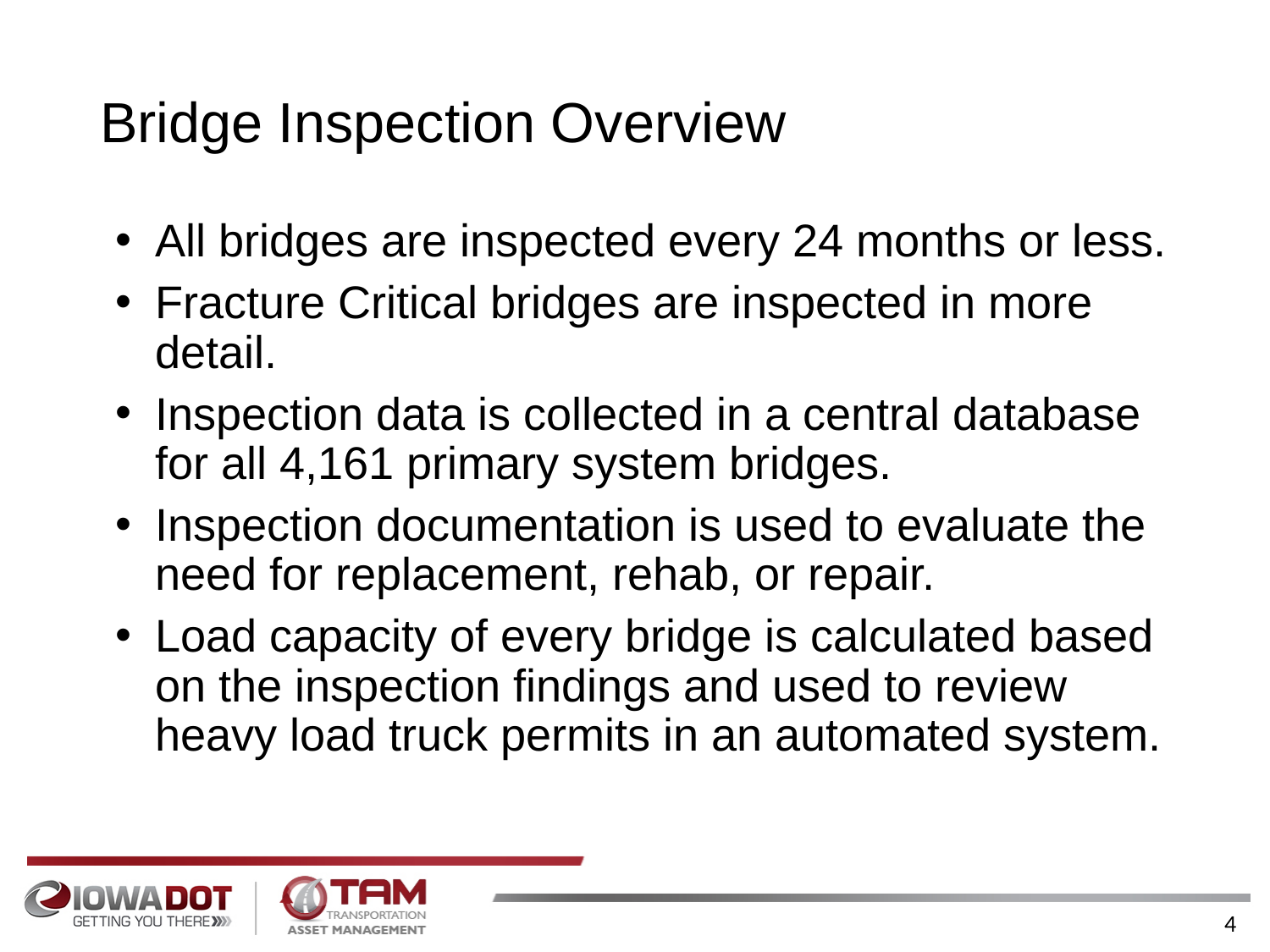

# Bridge Inspection Overview
All bridges are inspected every 24 months or less.
Fracture Critical bridges are inspected in more detail.
Inspection data is collected in a central database for all 4,161 primary system bridges.
Inspection documentation is used to evaluate the need for replacement, rehab, or repair.
Load capacity of every bridge is calculated based on the inspection findings and used to review heavy load truck permits in an automated system.
4